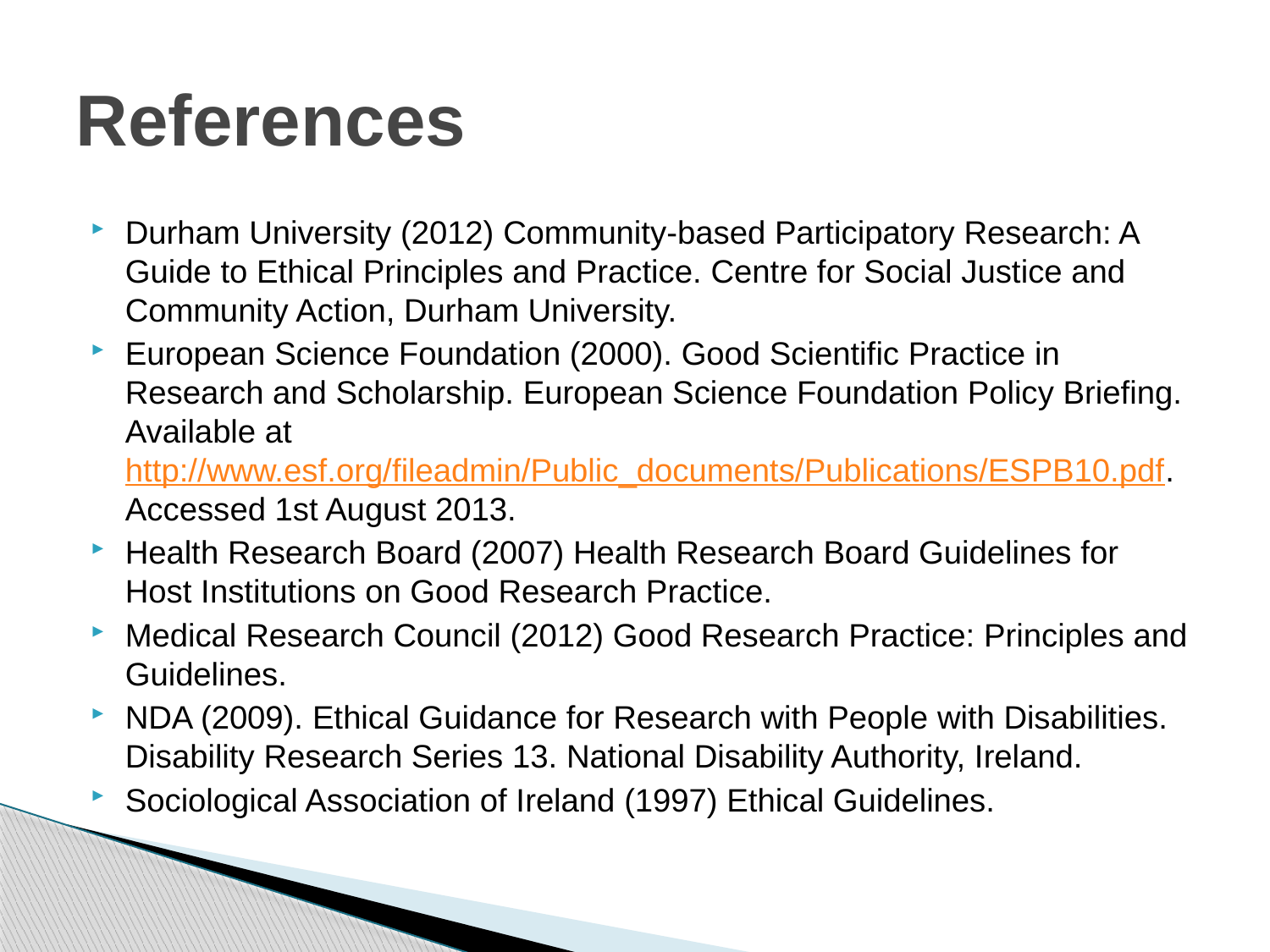

# References
Durham University (2012) Community-based Participatory Research: A Guide to Ethical Principles and Practice. Centre for Social Justice and Community Action, Durham University.
European Science Foundation (2000). Good Scientific Practice in Research and Scholarship. European Science Foundation Policy Briefing. Available at http://www.esf.org/fileadmin/Public_documents/Publications/ESPB10.pdf. Accessed 1st August 2013.
Health Research Board (2007) Health Research Board Guidelines for Host Institutions on Good Research Practice.
Medical Research Council (2012) Good Research Practice: Principles and Guidelines.
NDA (2009). Ethical Guidance for Research with People with Disabilities. Disability Research Series 13. National Disability Authority, Ireland.
Sociological Association of Ireland (1997) Ethical Guidelines.